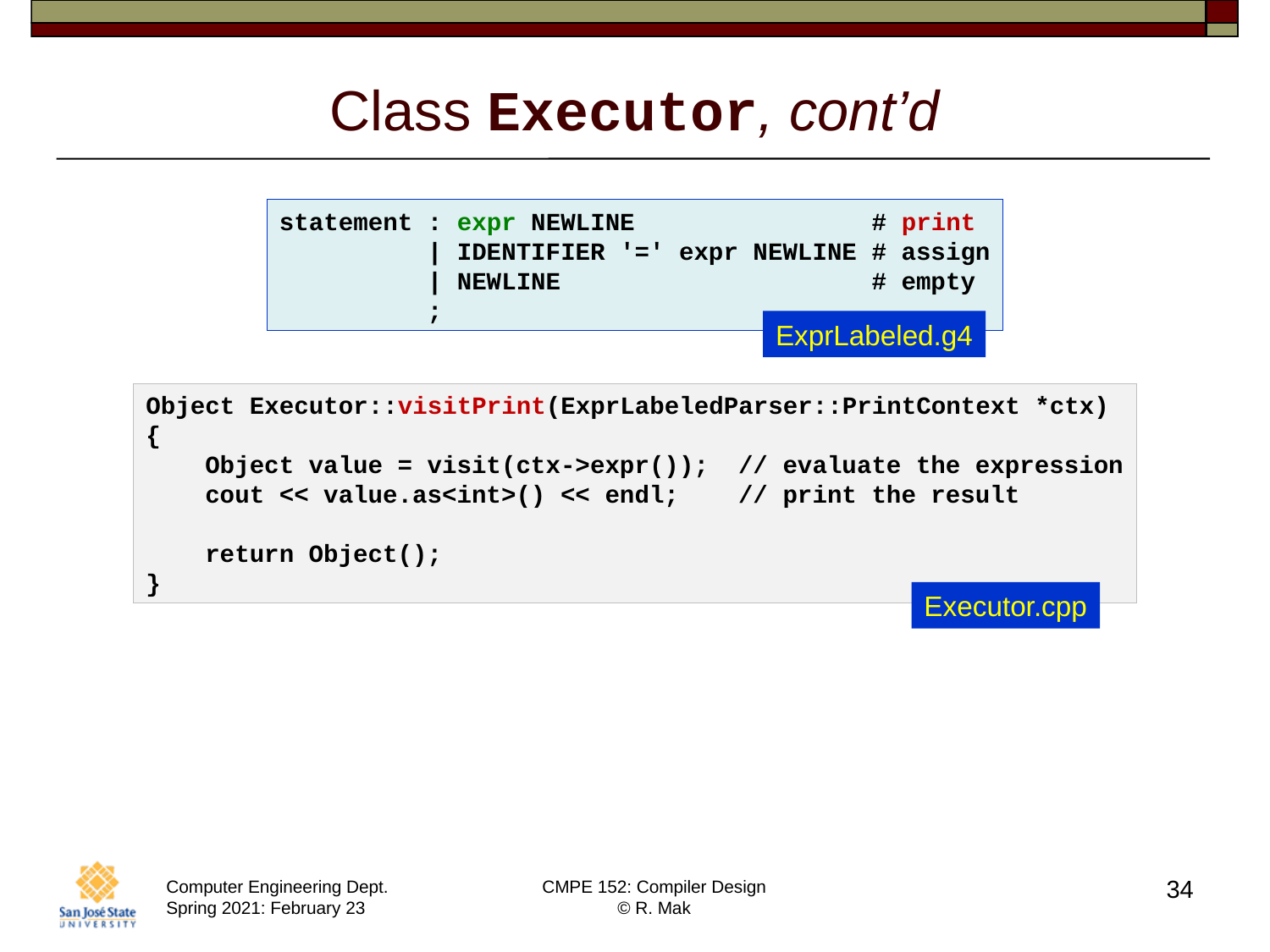

# Class Executor, cont’d
statement : expr NEWLINE                # print
          | IDENTIFIER '=' expr NEWLINE # assign
          | NEWLINE                     # empty
          ;
ExprLabeled.g4
Object Executor::visitPrint(ExprLabeledParser::PrintContext *ctx)
{
    Object value = visit(ctx->expr());  // evaluate the expression
    cout << value.as<int>() << endl;    // print the result

    return Object();
}
Executor.cpp
34